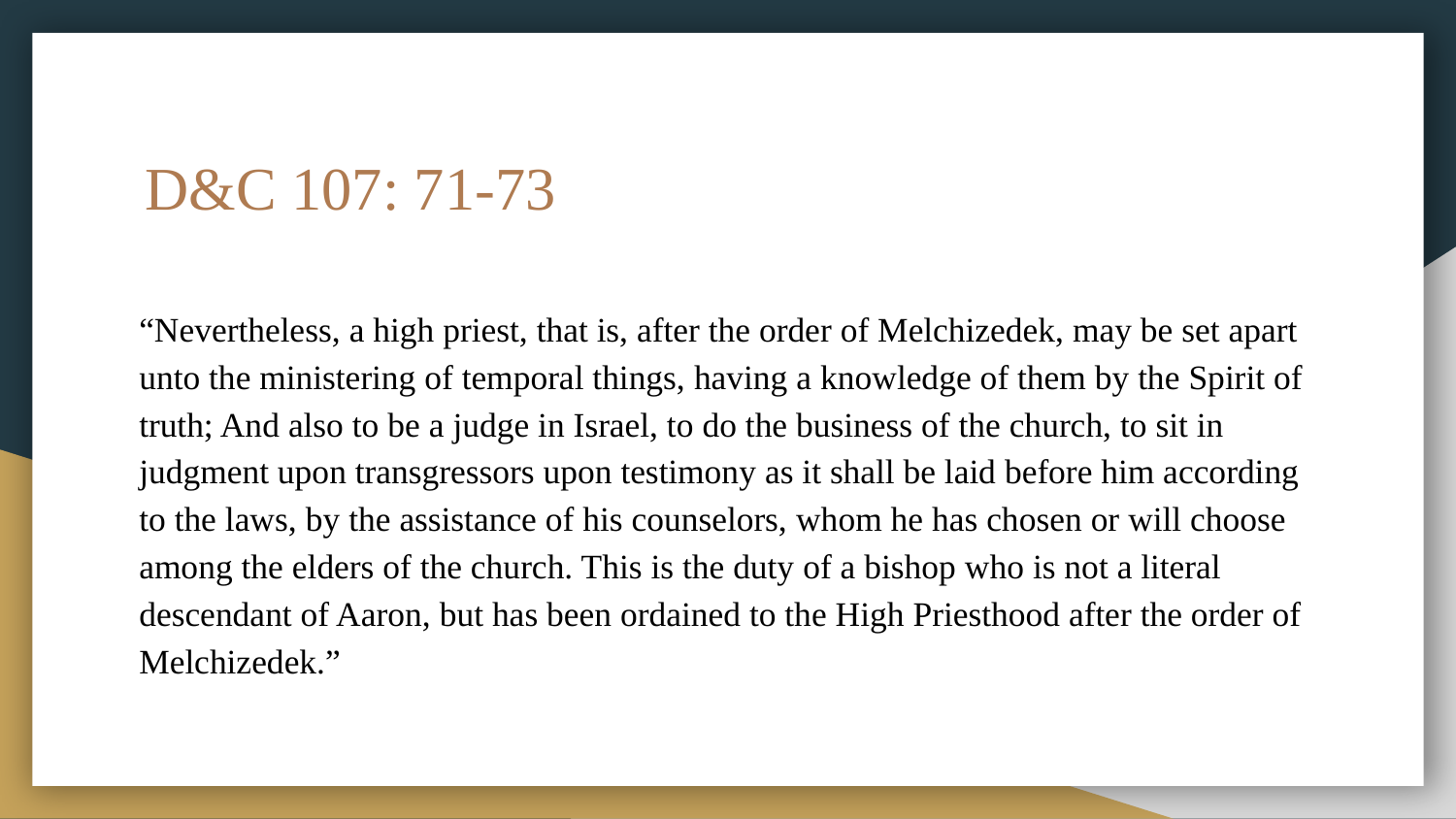

# D&C 107: 71-73
“Nevertheless, a high priest, that is, after the order of Melchizedek, may be set apart unto the ministering of temporal things, having a knowledge of them by the Spirit of truth; And also to be a judge in Israel, to do the business of the church, to sit in judgment upon transgressors upon testimony as it shall be laid before him according to the laws, by the assistance of his counselors, whom he has chosen or will choose among the elders of the church. This is the duty of a bishop who is not a literal descendant of Aaron, but has been ordained to the High Priesthood after the order of Melchizedek.”